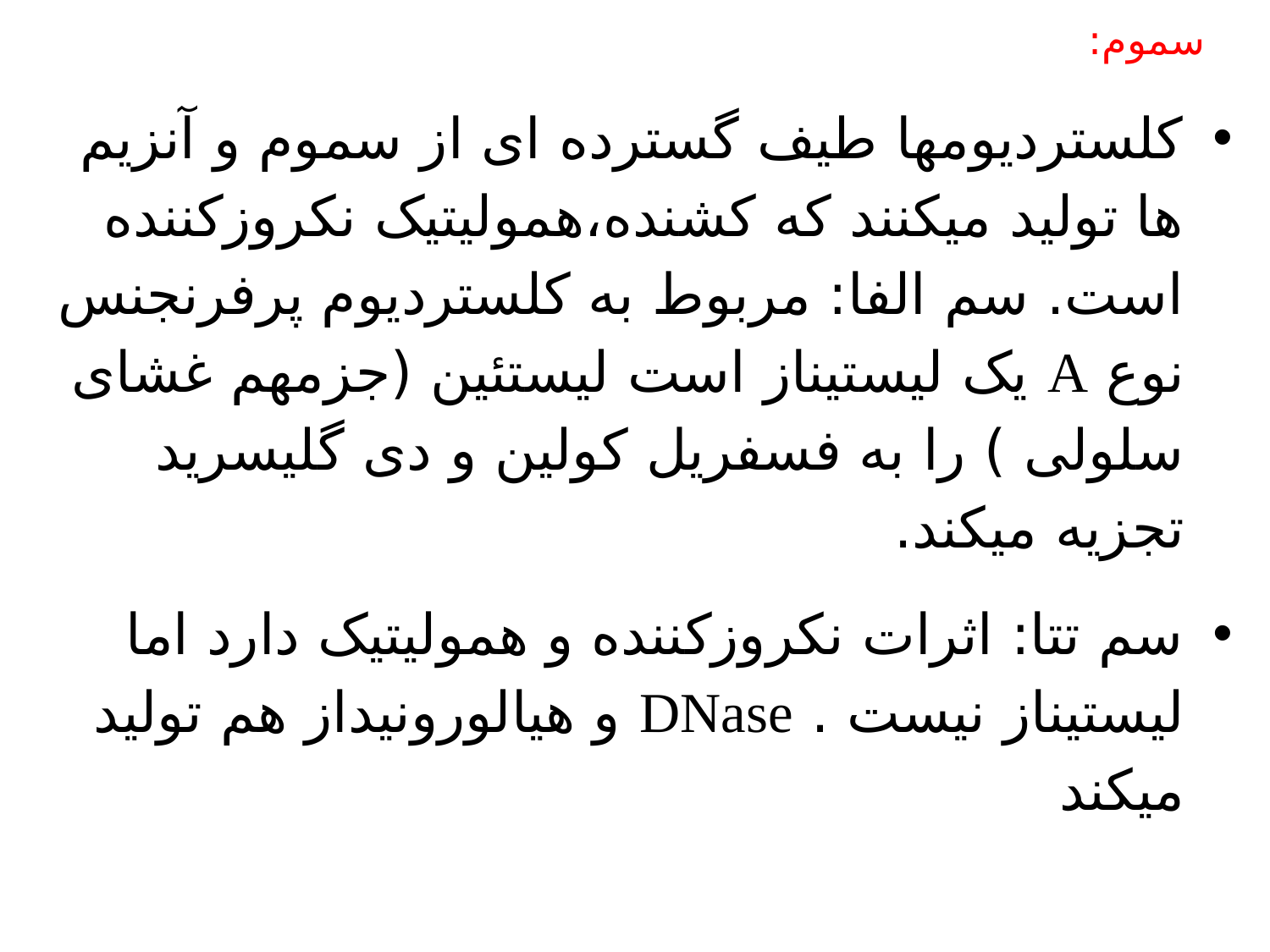

# سموم:
کلستردیومها طیف گسترده ای از سموم و آنزیم ها تولید میکنند که کشنده،همولیتیک نکروزکننده است. سم الفا: مربوط به کلستردیوم پرفرنجنس نوع A یک لیستیناز است لیستئین (جزمهم غشای سلولی ) را به فسفریل کولین و دی گلیسرید تجزیه میکند.
سم تتا: اثرات نکروزکننده و همولیتیک دارد اما لیستیناز نیست . DNase و هیالورونیداز هم تولید میکند